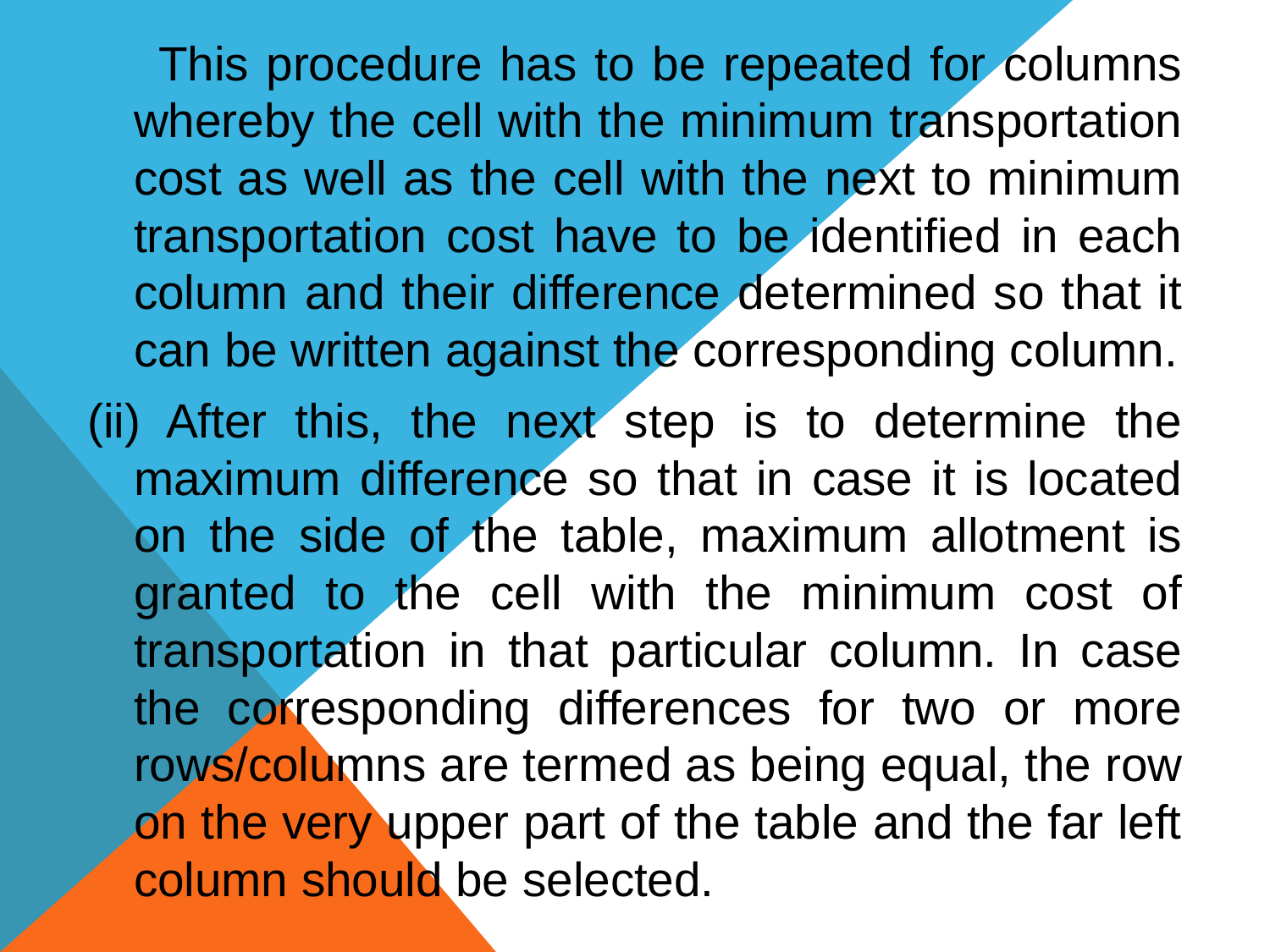

This procedure has to be repeated for columns whereby the cell with the minimum transportation cost as well as the cell with the next to minimum transportation cost have to be identified in each column and their difference determined so that it can be written against the corresponding column.
(ii) After this, the next step is to determine the maximum difference so that in case it is located on the side of the table, maximum allotment is granted to the cell with the minimum cost of transportation in that particular column. In case the corresponding differences for two or more rows/columns are termed as being equal, the row on the very upper part of the table and the far left column should be selected.